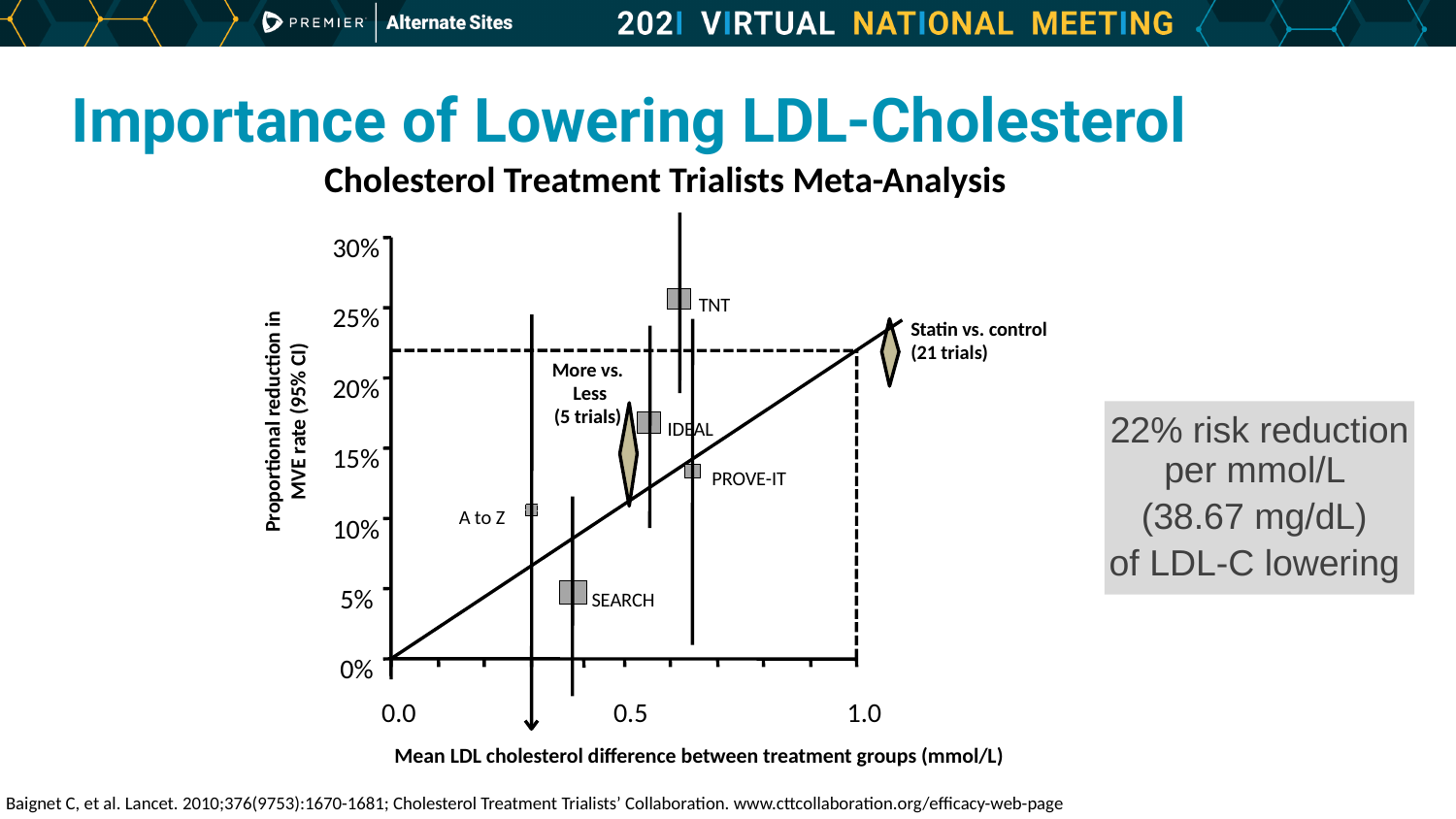

# Importance of Lowering LDL-Cholesterol
Cholesterol Treatment Trialists Meta-Analysis

30%

 TNT
25%

Statin vs. control
(21 trials)

More vs.
 Less
(5 trials)
20%

Proportional reduction in
MVE rate (95% CI)

 IDEAL
15%

 PROVE-IT

 A to Z
10%

5%
 SEARCH

0%

0.0
0.5
1.0

Mean LDL cholesterol difference between treatment groups (mmol/L)
22% risk reduction per mmol/L
(38.67 mg/dL)
of LDL-C lowering
Baignet C, et al. Lancet. 2010;376(9753):1670-1681; Cholesterol Treatment Trialists’ Collaboration. www.cttcollaboration.org/efficacy-web-page